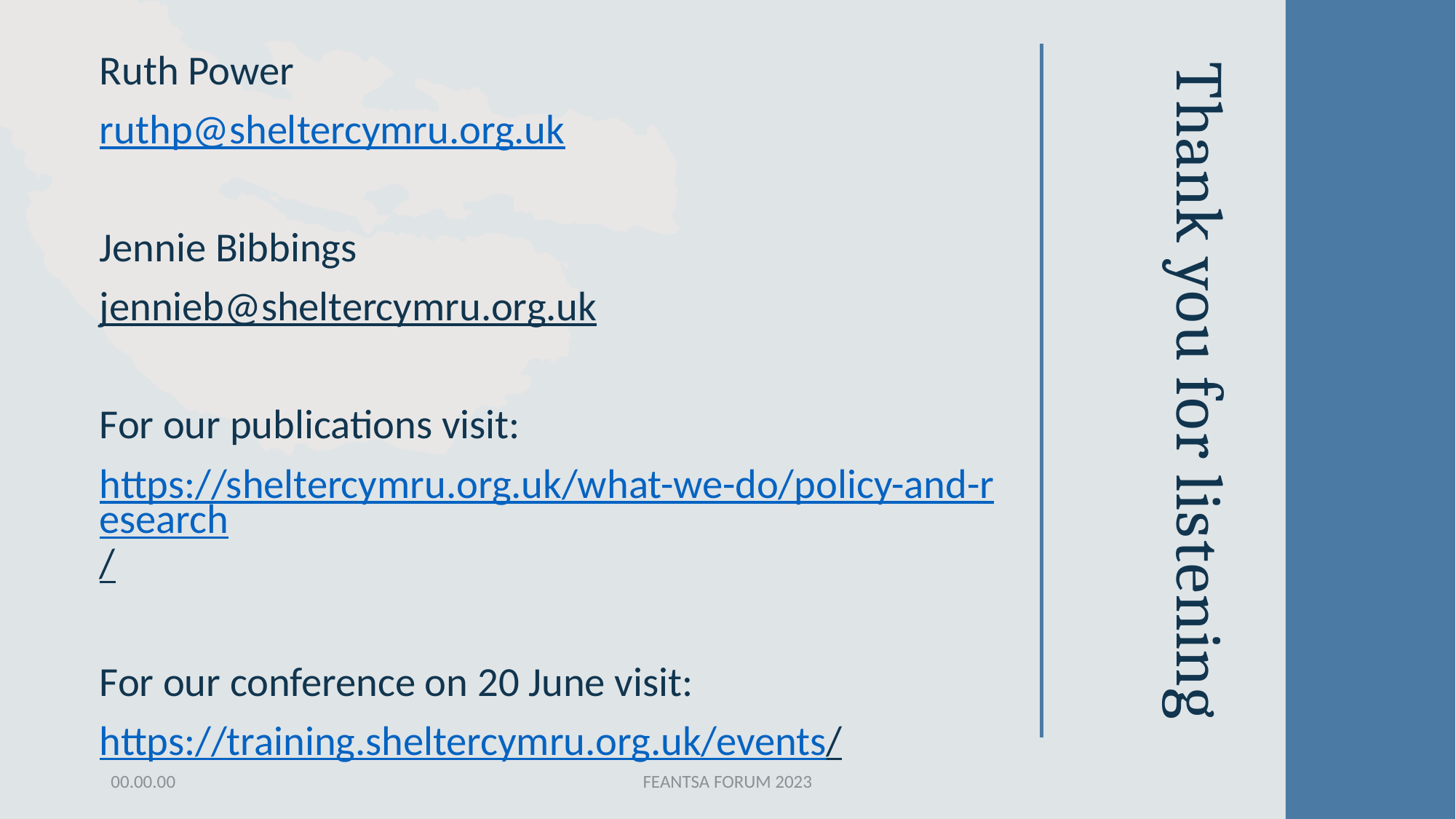

Ruth Power
ruthp@sheltercymru.org.uk

Jennie Bibbings
jennieb@sheltercymru.org.uk

For our publications visit:
https://sheltercymru.org.uk/what-we-do/policy-and-research/

For our conference on 20 June visit:
https://training.sheltercymru.org.uk/events/
# Thank you for listening
00.00.00
FEANTSA FORUM 2023
13